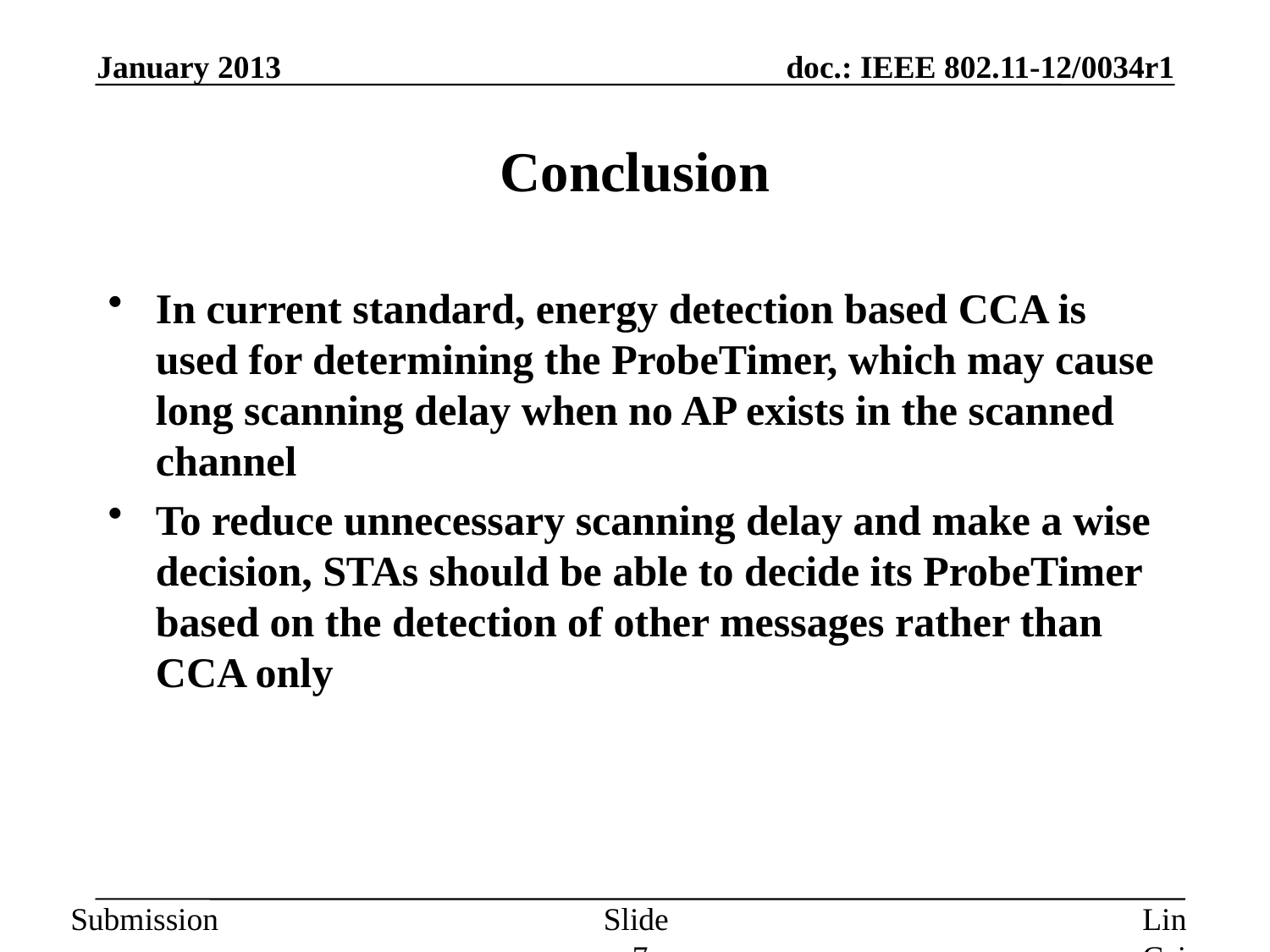

January 2013
# Conclusion
In current standard, energy detection based CCA is used for determining the ProbeTimer, which may cause long scanning delay when no AP exists in the scanned channel
To reduce unnecessary scanning delay and make a wise decision, STAs should be able to decide its ProbeTimer based on the detection of other messages rather than CCA only
Slide 7
Lin Cai et al, Huawei.